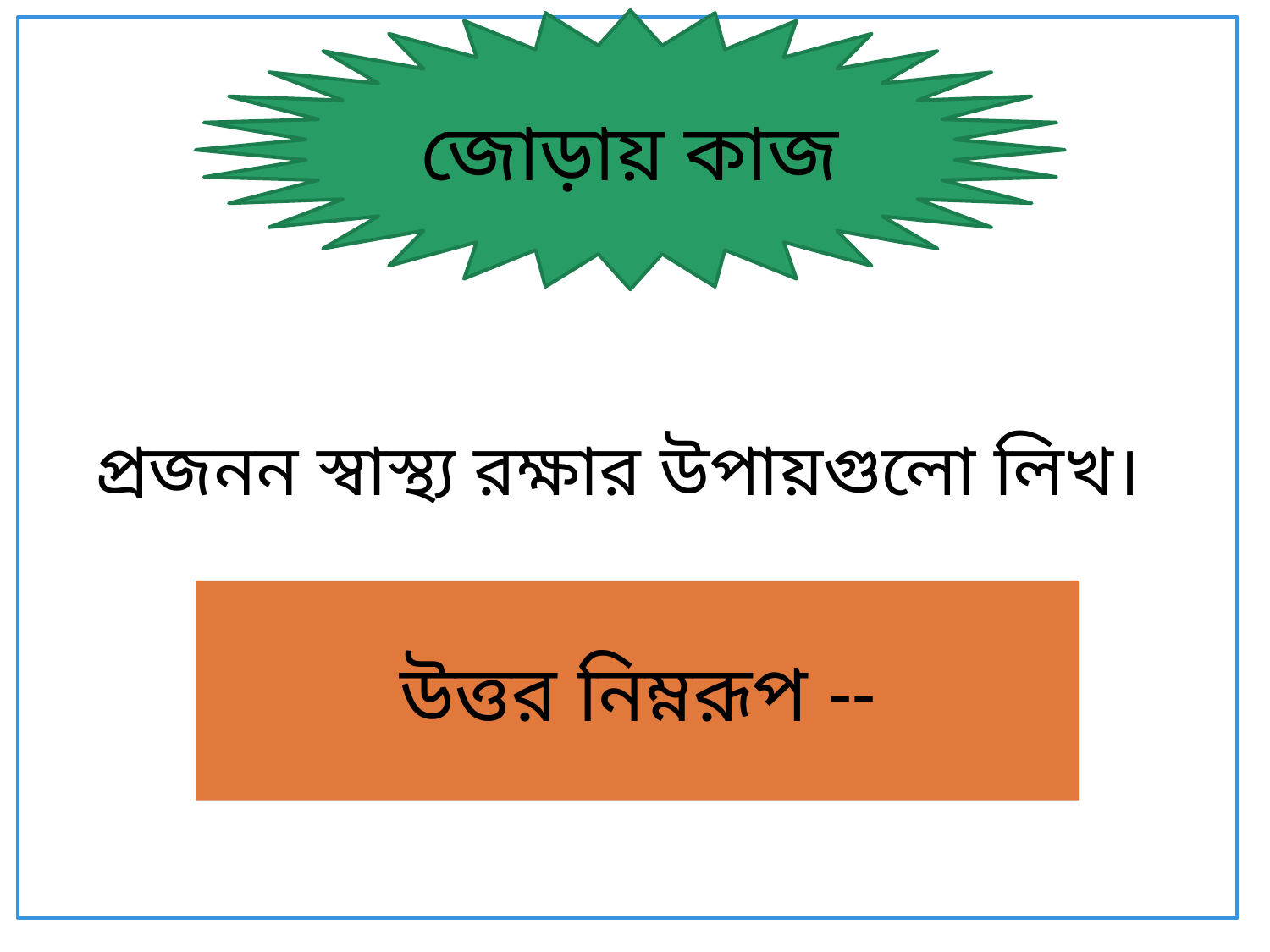

জোড়ায় কাজ
প্রজনন স্বাস্থ্য রক্ষার উপায়গুলো লিখ।
উত্তর নিম্নরূপ --